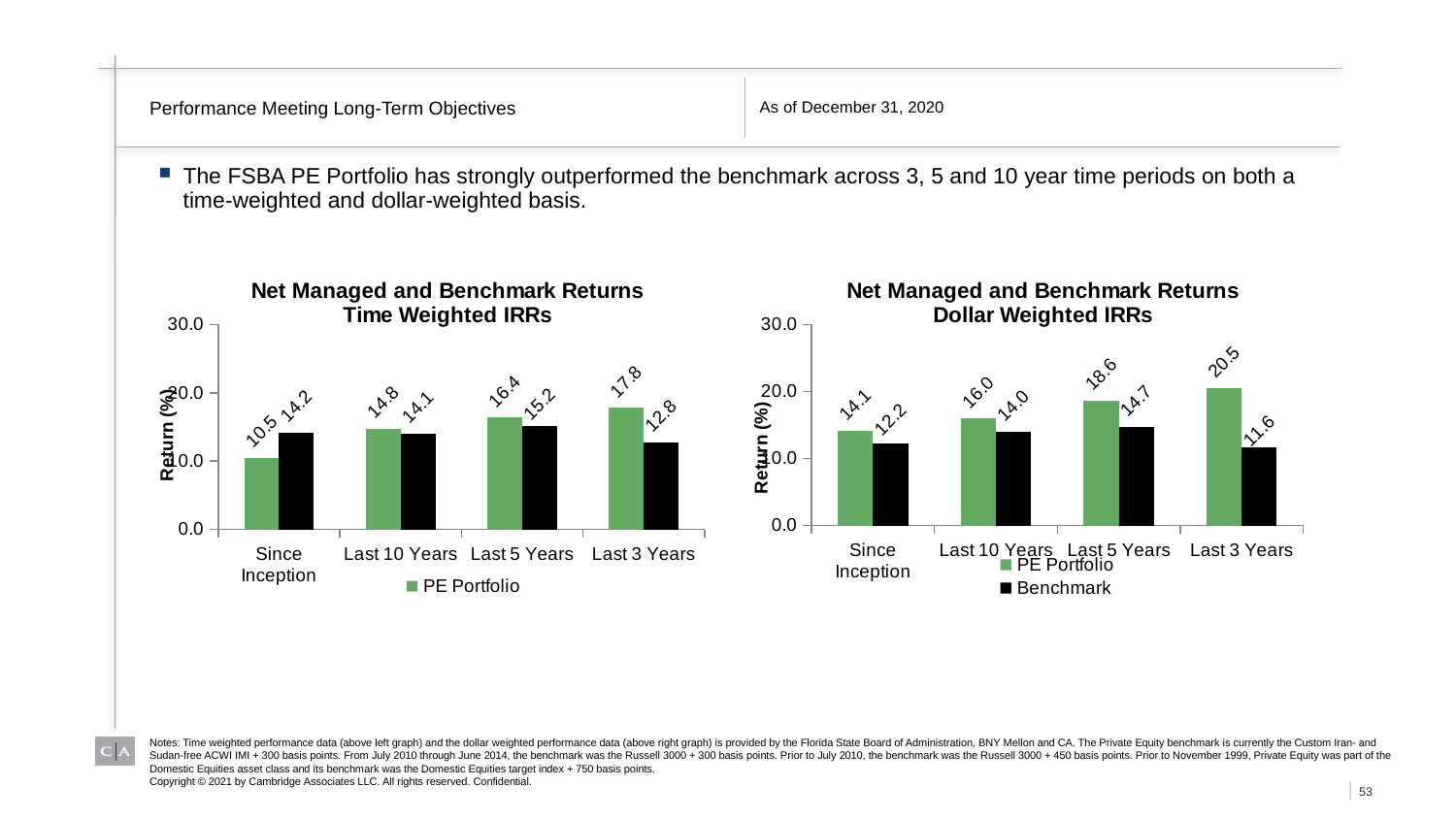

# Performance Meeting Long-Term Objectives
As of December 31, 2020
The FSBA PE Portfolio has strongly outperformed the benchmark across 3, 5 and 10 year time periods on both a time-weighted and dollar-weighted basis.

### Chart: Net Managed and Benchmark Returns Time Weighted IRRs

| Category | PE Portfolio | Benchmark |
|---|---|---|
| Since Inception | 10.52 | 14.21 |
| Last 10 Years | 14.79 | 14.08 |
| Last 5 Years | 16.4 | 15.19 |
| Last 3 Years | 17.78 | 12.78 |

### Chart: Net Managed and Benchmark Returns Dollar Weighted IRRs

| Category | PE Portfolio | Benchmark |
|---|---|---|
| Since Inception | 14.119000000000002 | 12.226 |
| Last 10 Years | 15.962000000000002 | 13.9976 |
| Last 5 Years | 18.645999999999997 | 14.6875 |
| Last 3 Years | 20.491 | 11.587200000000001 |
Notes: Time weighted performance data (above left graph) and the dollar weighted performance data (above right graph) is provided by the Florida State Board of Administration, BNY Mellon and CA. The Private Equity benchmark is currently the Custom Iran- and Sudan-free ACWI IMI + 300 basis points. From July 2010 through June 2014, the benchmark was the Russell 3000 + 300 basis points. Prior to July 2010, the benchmark was the Russell 3000 + 450 basis points. Prior to November 1999, Private Equity was part of the Domestic Equities asset class and its benchmark was the Domestic Equities target index + 750 basis points.
Copyright © 2021 by Cambridge Associates LLC. All rights reserved. Confidential.
| 53